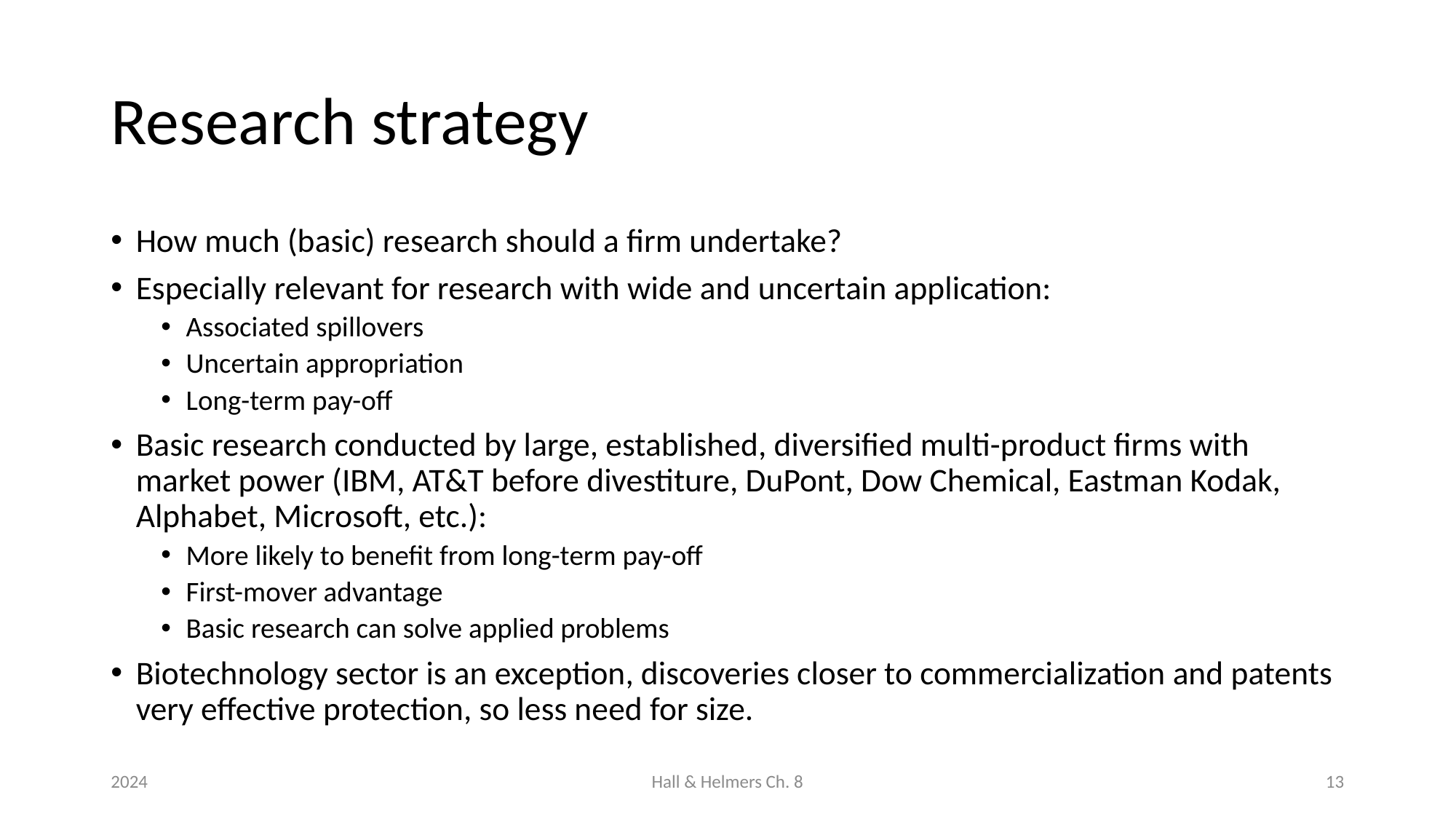

# Research strategy
How much (basic) research should a firm undertake?
Especially relevant for research with wide and uncertain application:
Associated spillovers
Uncertain appropriation
Long-term pay-off
Basic research conducted by large, established, diversified multi-product firms with market power (IBM, AT&T before divestiture, DuPont, Dow Chemical, Eastman Kodak, Alphabet, Microsoft, etc.):
More likely to benefit from long-term pay-off
First-mover advantage
Basic research can solve applied problems
Biotechnology sector is an exception, discoveries closer to commercialization and patents very effective protection, so less need for size.

2024
Hall & Helmers Ch. 8
13